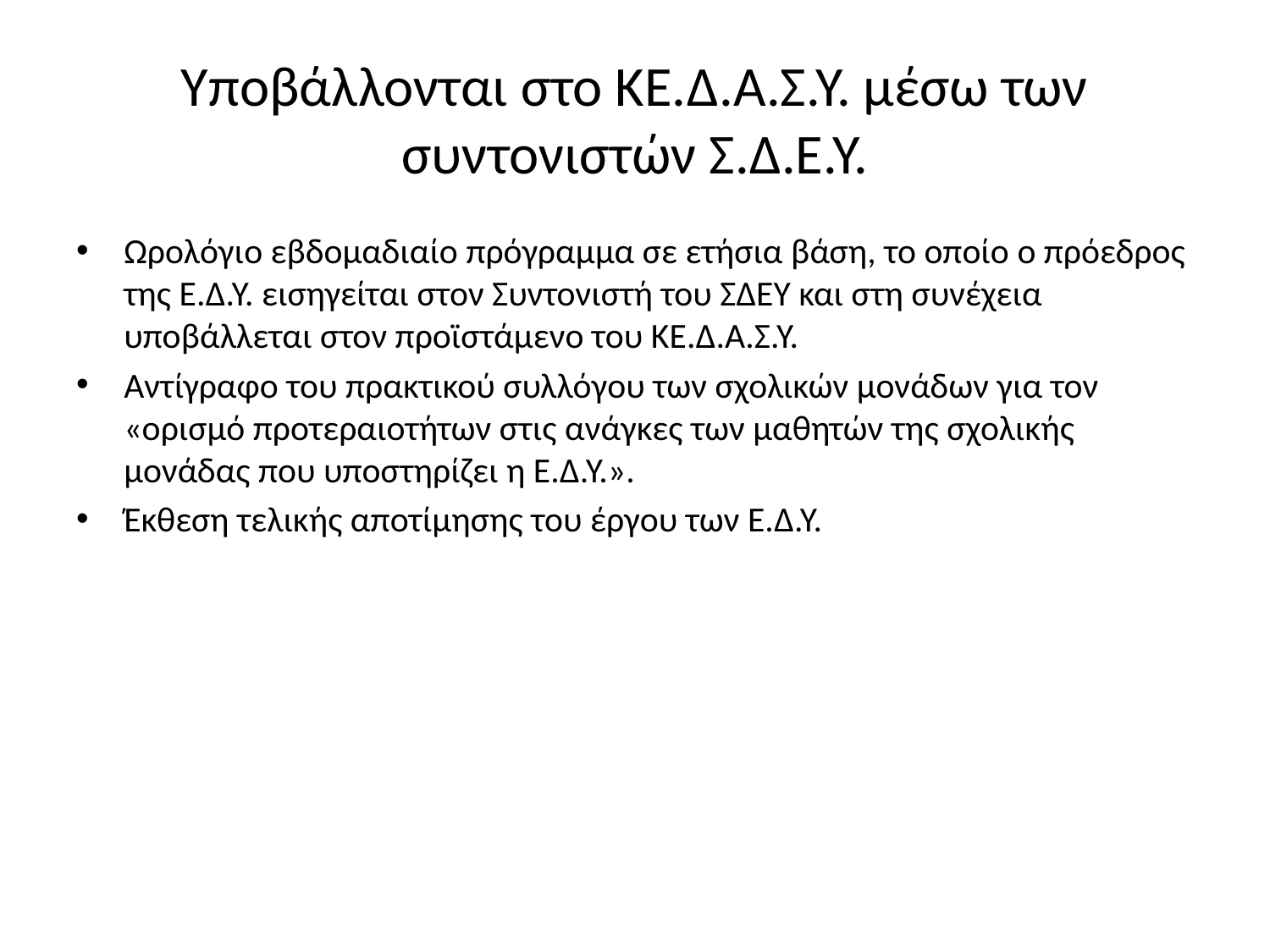

# Υποβάλλονται στο ΚΕ.Δ.Α.Σ.Υ. μέσω των συντονιστών Σ.Δ.Ε.Υ.
Ωρολόγιο εβδομαδιαίο πρόγραμμα σε ετήσια βάση, το οποίο ο πρόεδρος της Ε.Δ.Υ. εισηγείται στον Συντονιστή του ΣΔΕΥ και στη συνέχεια υποβάλλεται στον προϊστάμενο του ΚΕ.Δ.Α.Σ.Υ.
Αντίγραφο του πρακτικού συλλόγου των σχολικών μονάδων για τον  «ορισμό προτεραιοτήτων στις ανάγκες των μαθητών της σχολικής μονάδας που υποστηρίζει η Ε.Δ.Υ.».
Έκθεση τελικής αποτίμησης του έργου των Ε.Δ.Υ.